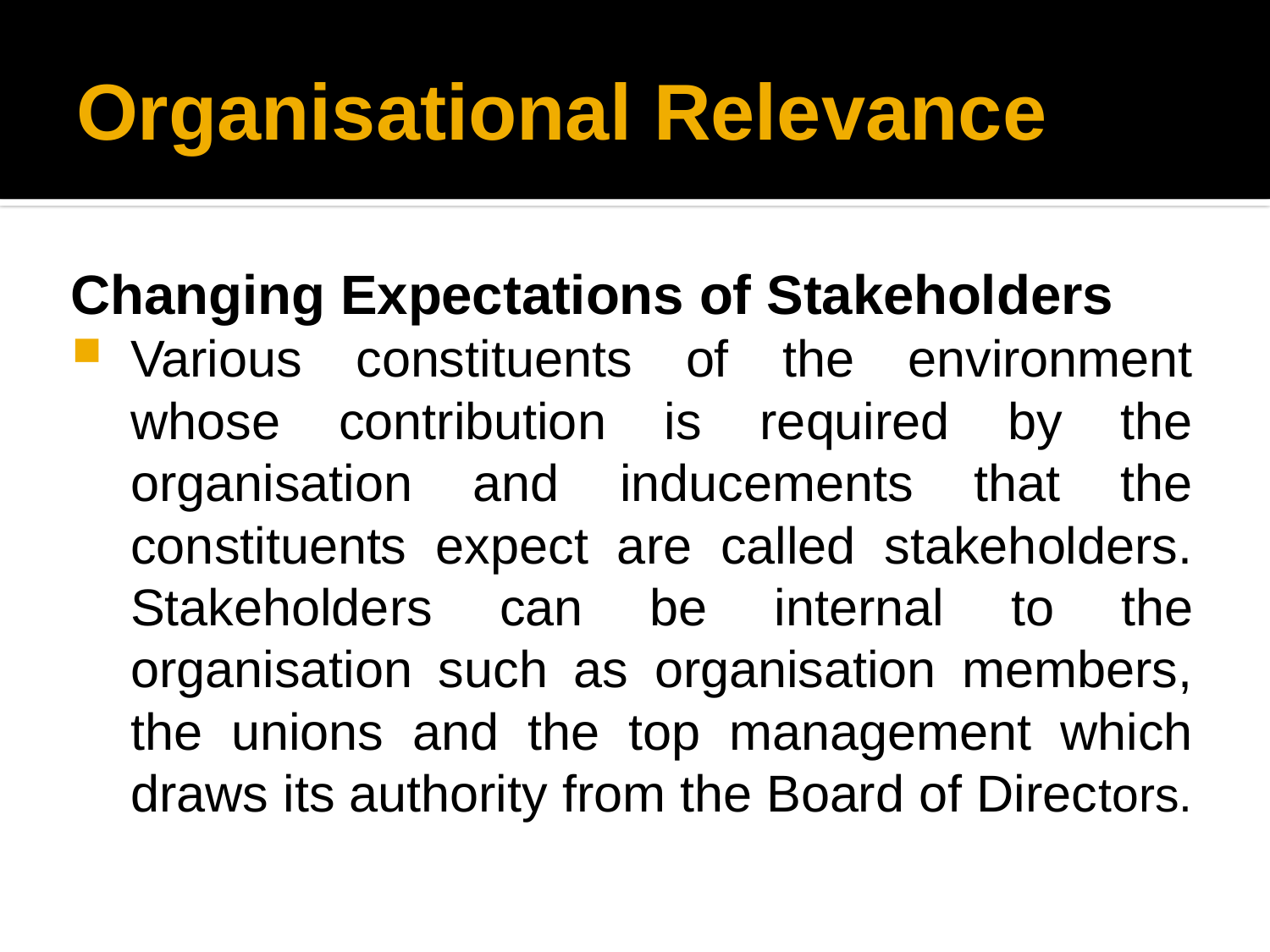

# Organisational Relevance
Changing Expectations of Stakeholders
Various constituents of the environment whose contribution is required by the organisation and inducements that the constituents expect are called stakeholders. Stakeholders can be internal to the organisation such as organisation members, the unions and the top management which draws its authority from the Board of Directors.